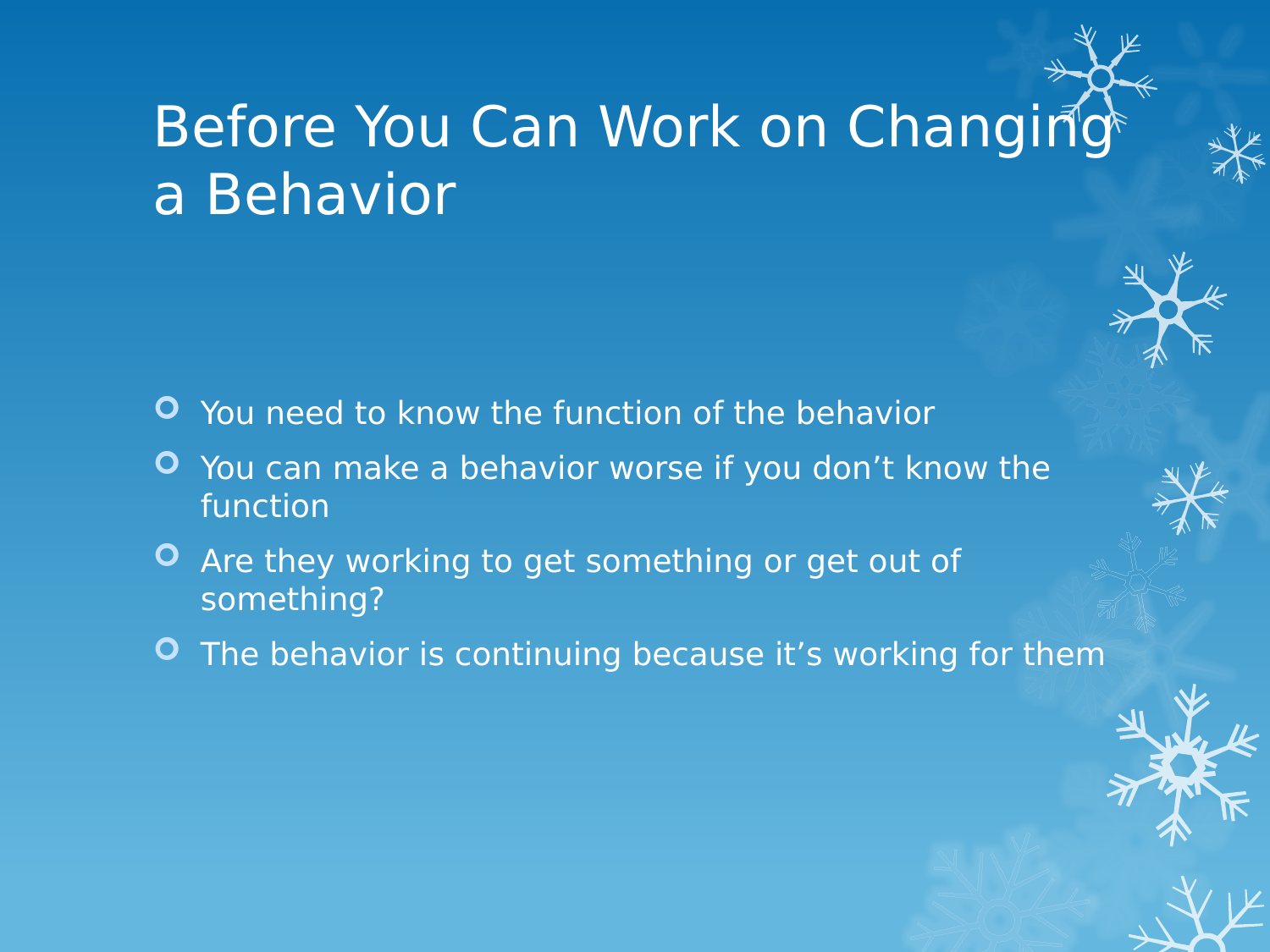

# Before You Can Work on Changing a Behavior
You need to know the function of the behavior
You can make a behavior worse if you don’t know the function
Are they working to get something or get out of something?
The behavior is continuing because it’s working for them